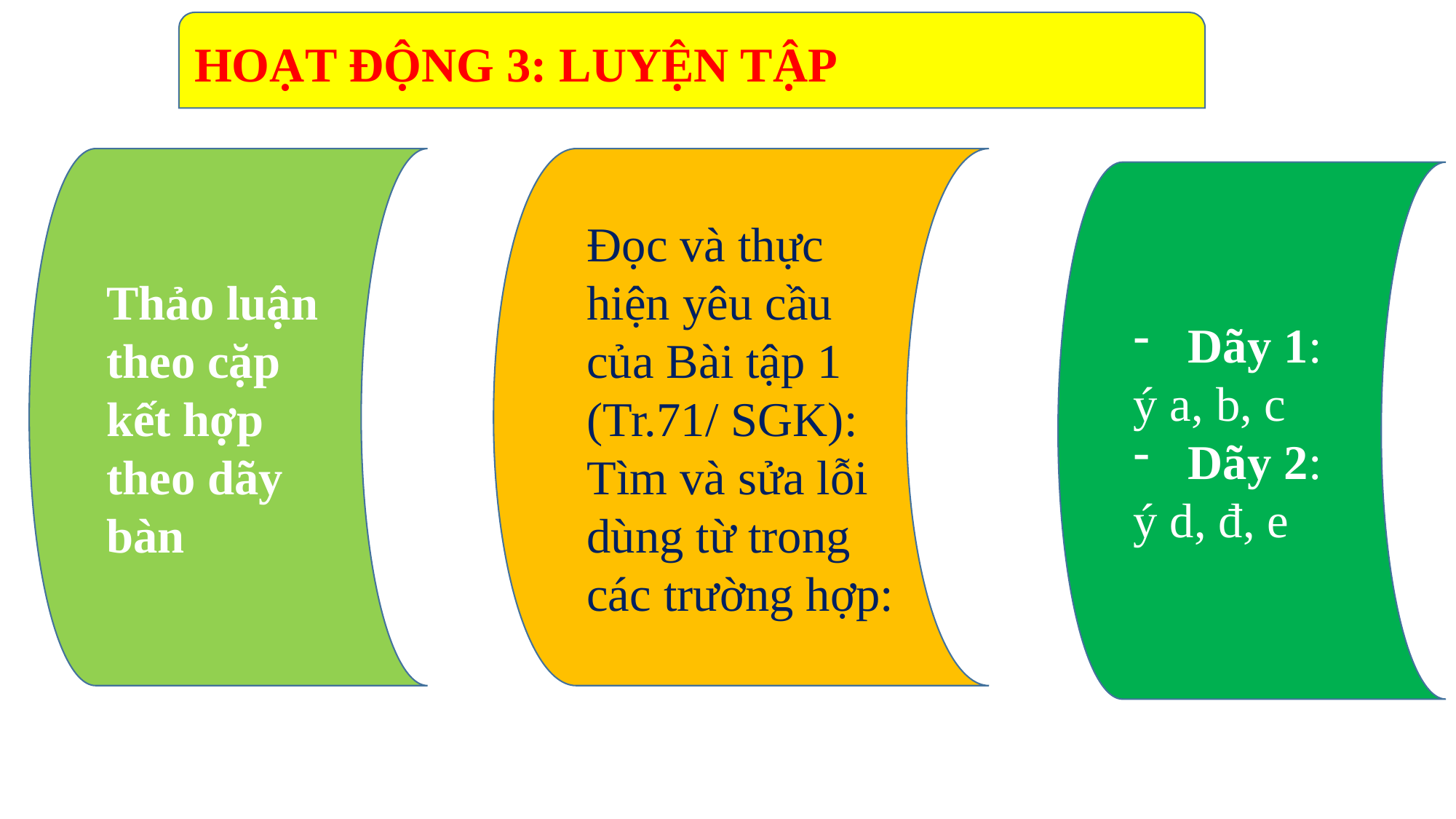

HOẠT ĐỘNG 3: LUYỆN TẬP
Thảo luận theo cặp kết hợp theo dãy bàn
Đọc và thực hiện yêu cầu của Bài tập 1 (Tr.71/ SGK): Tìm và sửa lỗi dùng từ trong các trường hợp:
Dãy 1:
ý a, b, c
Dãy 2:
ý d, đ, e